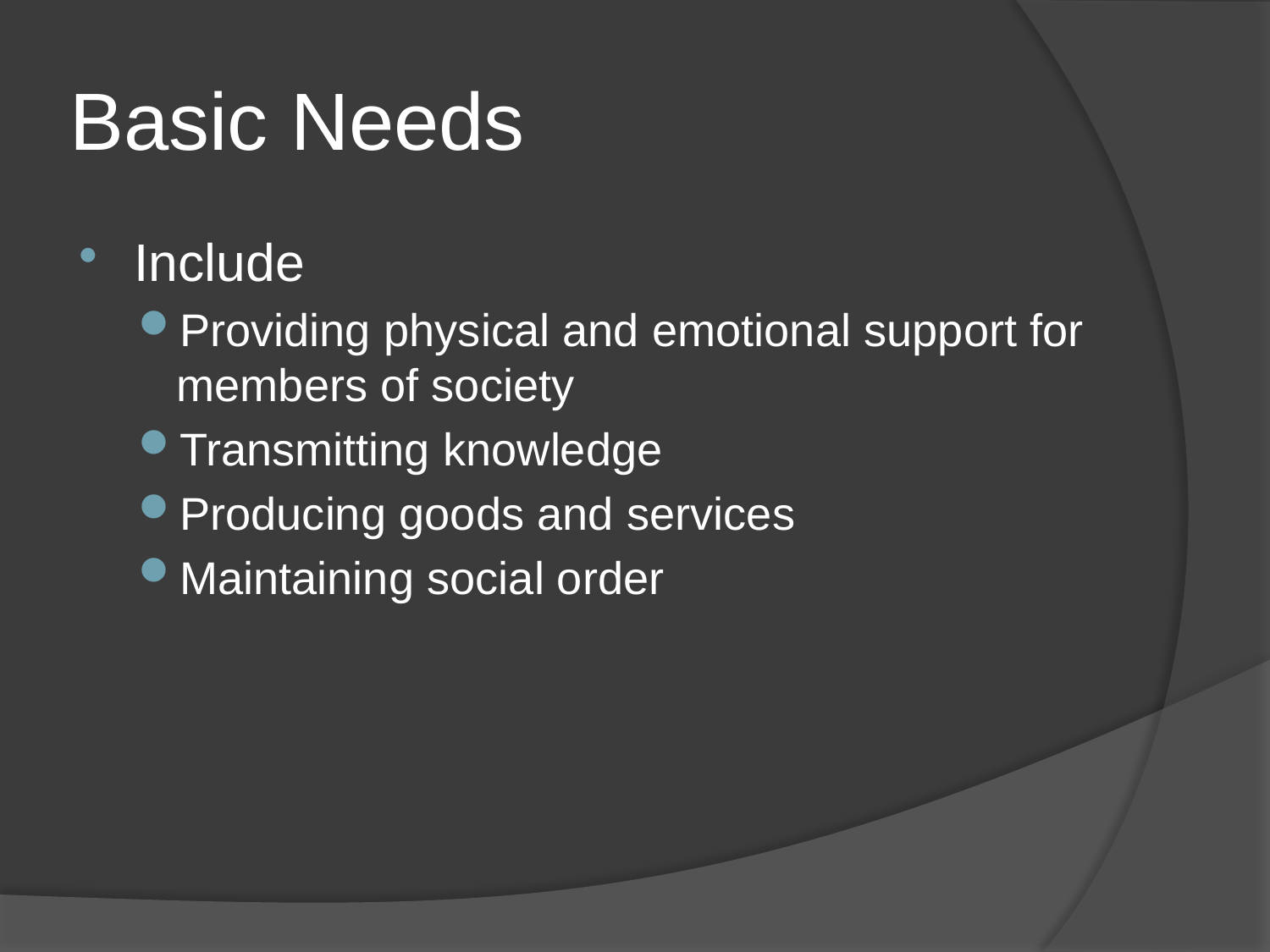

# Basic Needs
Include
Providing physical and emotional support for members of society
Transmitting knowledge
Producing goods and services
Maintaining social order